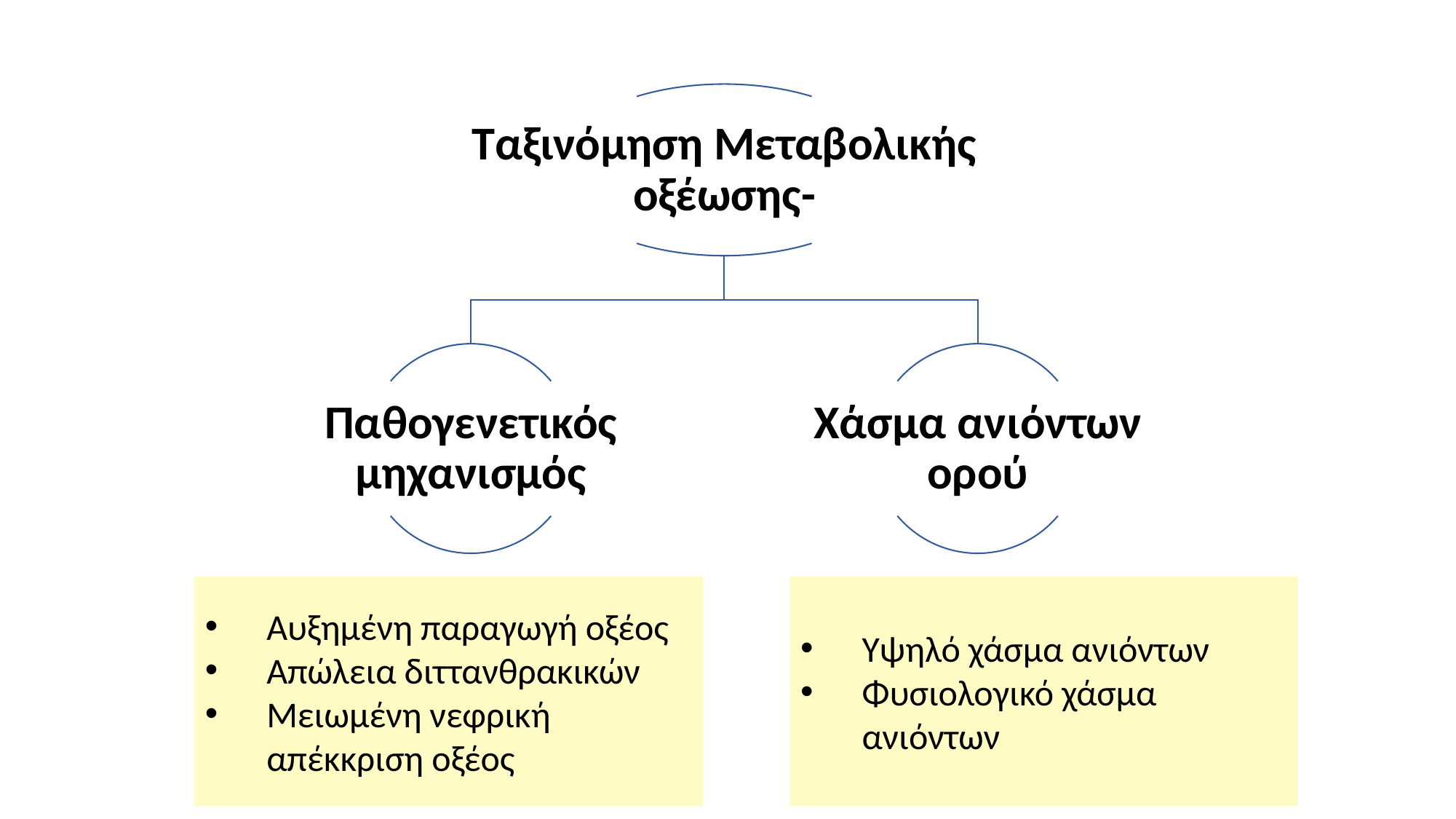

Ταξινόμηση Μεταβολικής οξέωσης-
Παθογενετικός μηχανισμός
Χάσμα ανιόντων ορού
Αυξημένη παραγωγή οξέος
Απώλεια διττανθρακικών
Μειωμένη νεφρική απέκκριση οξέος
Υψηλό χάσμα ανιόντων
Φυσιολογικό χάσμα ανιόντων